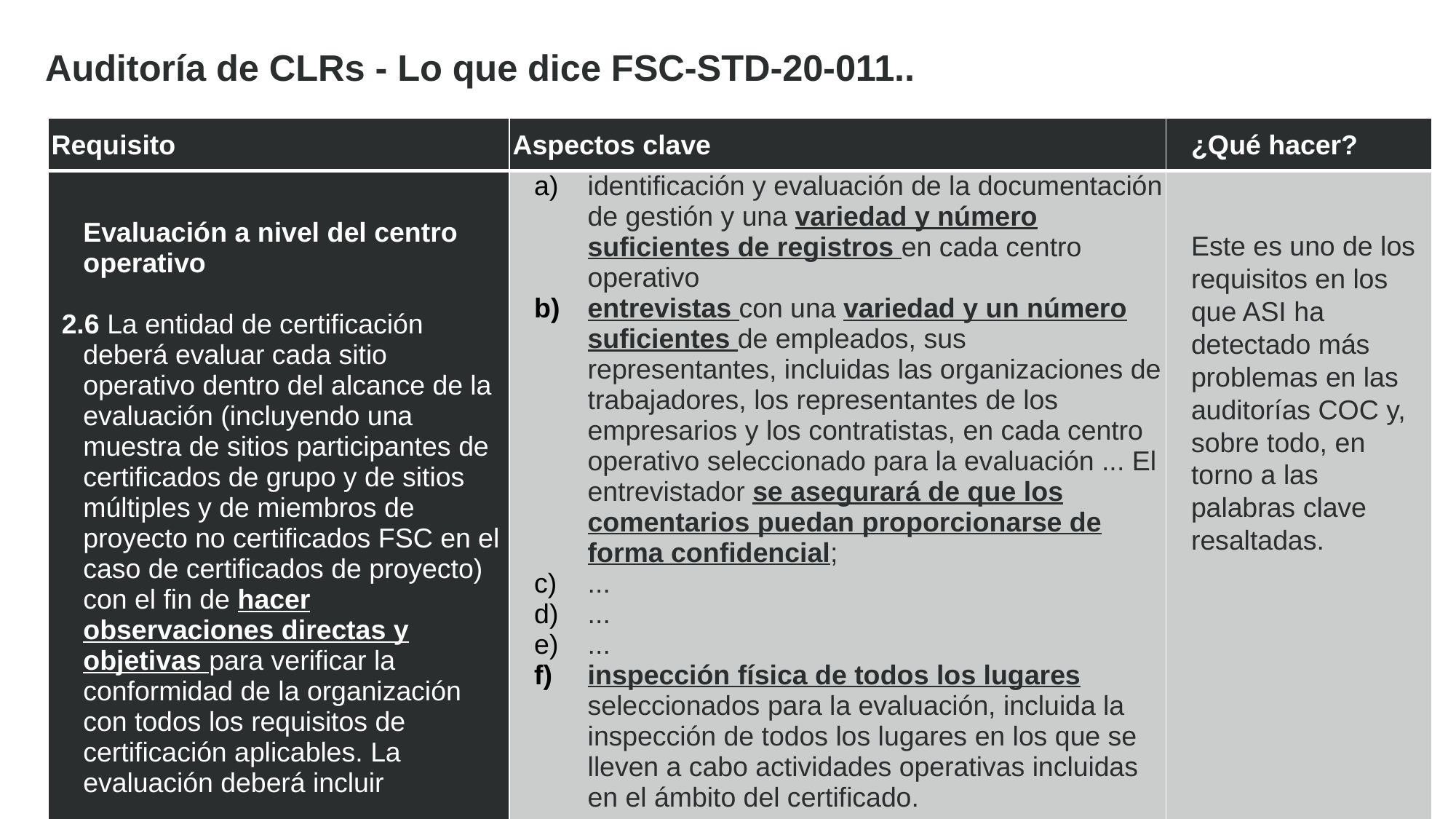

Auditoría de CLRs - Lo que dice FSC-STD-20-011..
| Requisito | Aspectos clave | ¿Qué hacer? |
| --- | --- | --- |
| Evaluación a nivel del centro operativo 2.6 La entidad de certificación deberá evaluar cada sitio operativo dentro del alcance de la evaluación (incluyendo una muestra de sitios participantes de certificados de grupo y de sitios múltiples y de miembros de proyecto no certificados FSC en el caso de certificados de proyecto) con el fin de hacer observaciones directas y objetivas para verificar la conformidad de la organización con todos los requisitos de certificación aplicables. La evaluación deberá incluir: (...) | identificación y evaluación de la documentación de gestión y una variedad y número suficientes de registros en cada centro operativo entrevistas con una variedad y un número suficientes de empleados, sus representantes, incluidas las organizaciones de trabajadores, los representantes de los empresarios y los contratistas, en cada centro operativo seleccionado para la evaluación ... El entrevistador se asegurará de que los comentarios puedan proporcionarse de forma confidencial; ... ... ... inspección física de todos los lugares seleccionados para la evaluación, incluida la inspección de todos los lugares en los que se lleven a cabo actividades operativas incluidas en el ámbito del certificado. | Este es uno de los requisitos en los que ASI ha detectado más problemas en las auditorías COC y, sobre todo, en torno a las palabras clave resaltadas. |